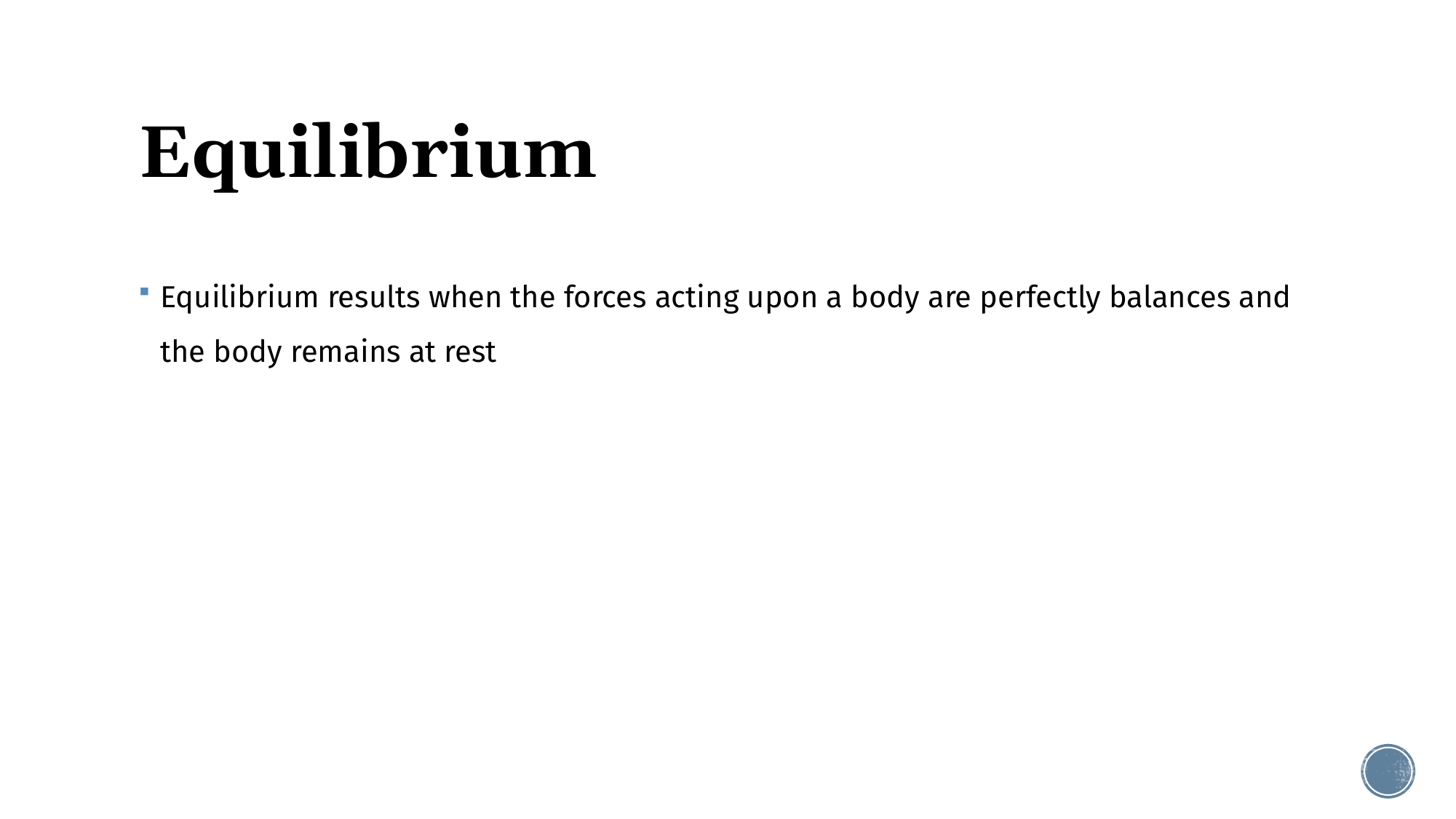

# Equilibrium
Equilibrium results when the forces acting upon a body are perfectly balances and the body remains at rest